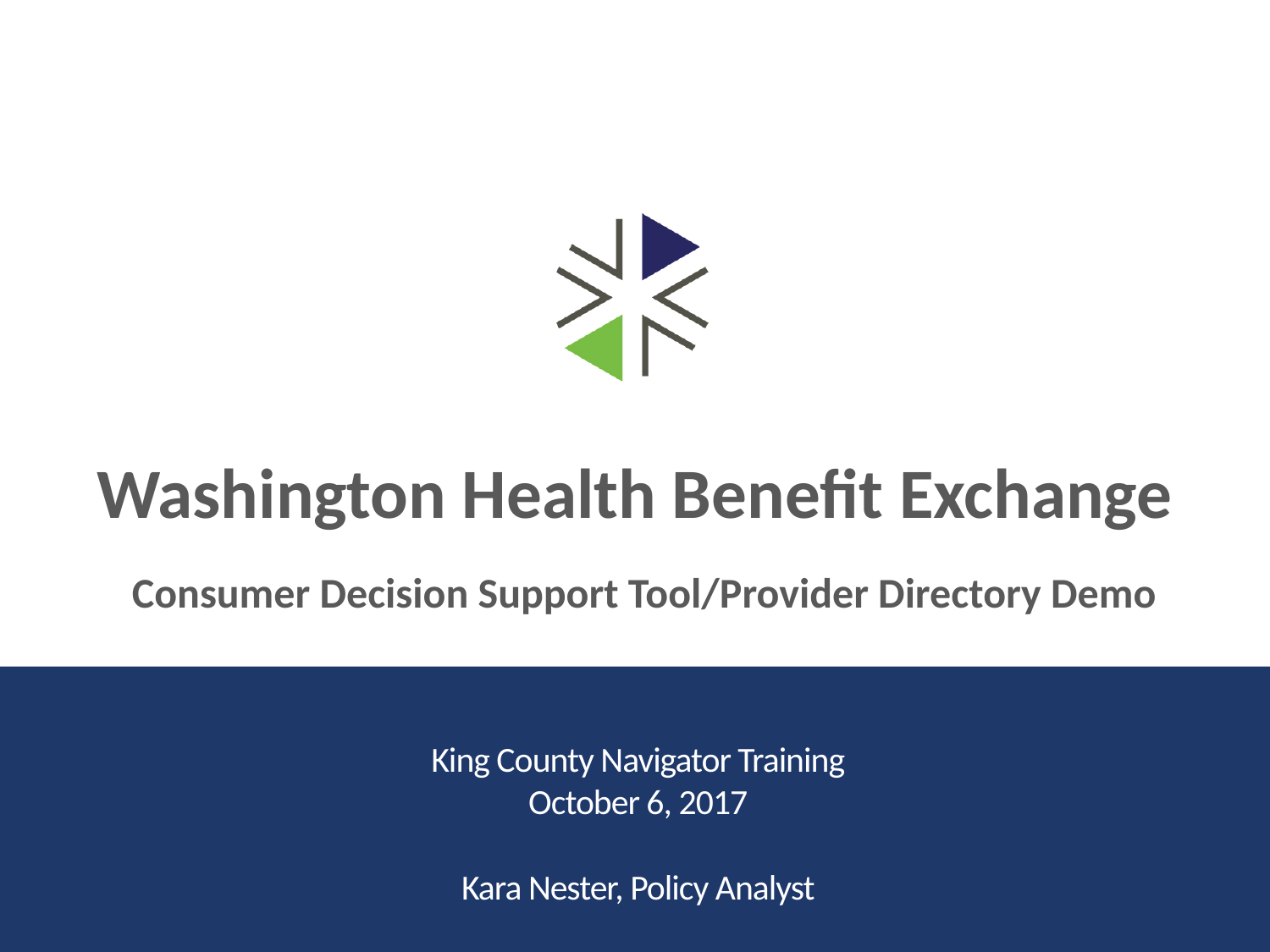

Consumer Decision Support Tool/Provider Directory Demo
# King County Navigator Training October 6, 2017 Kara Nester, Policy Analyst